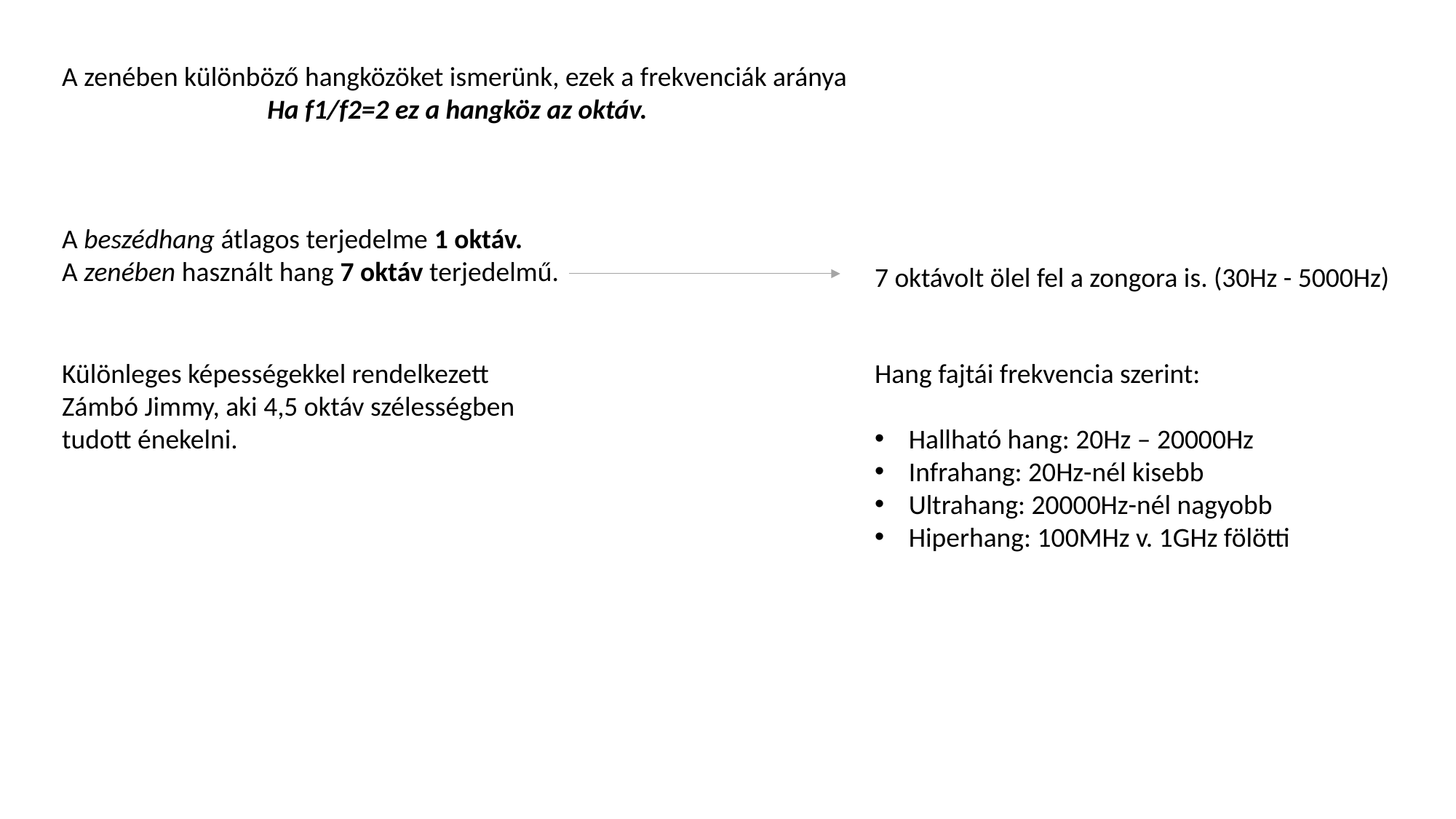

A zenében különböző hangközöket ismerünk, ezek a frekvenciák aránya
Ha f1/f2=2 ez a hangköz az oktáv.
A beszédhang átlagos terjedelme 1 oktáv.
A zenében használt hang 7 oktáv terjedelmű.
7 oktávolt ölel fel a zongora is. (30Hz - 5000Hz)
Különleges képességekkel rendelkezett Zámbó Jimmy, aki 4,5 oktáv szélességben tudott énekelni.
Hang fajtái frekvencia szerint:

Hallható hang: 20Hz – 20000Hz
Infrahang: 20Hz-nél kisebb
Ultrahang: 20000Hz-nél nagyobb
Hiperhang: 100MHz v. 1GHz fölötti